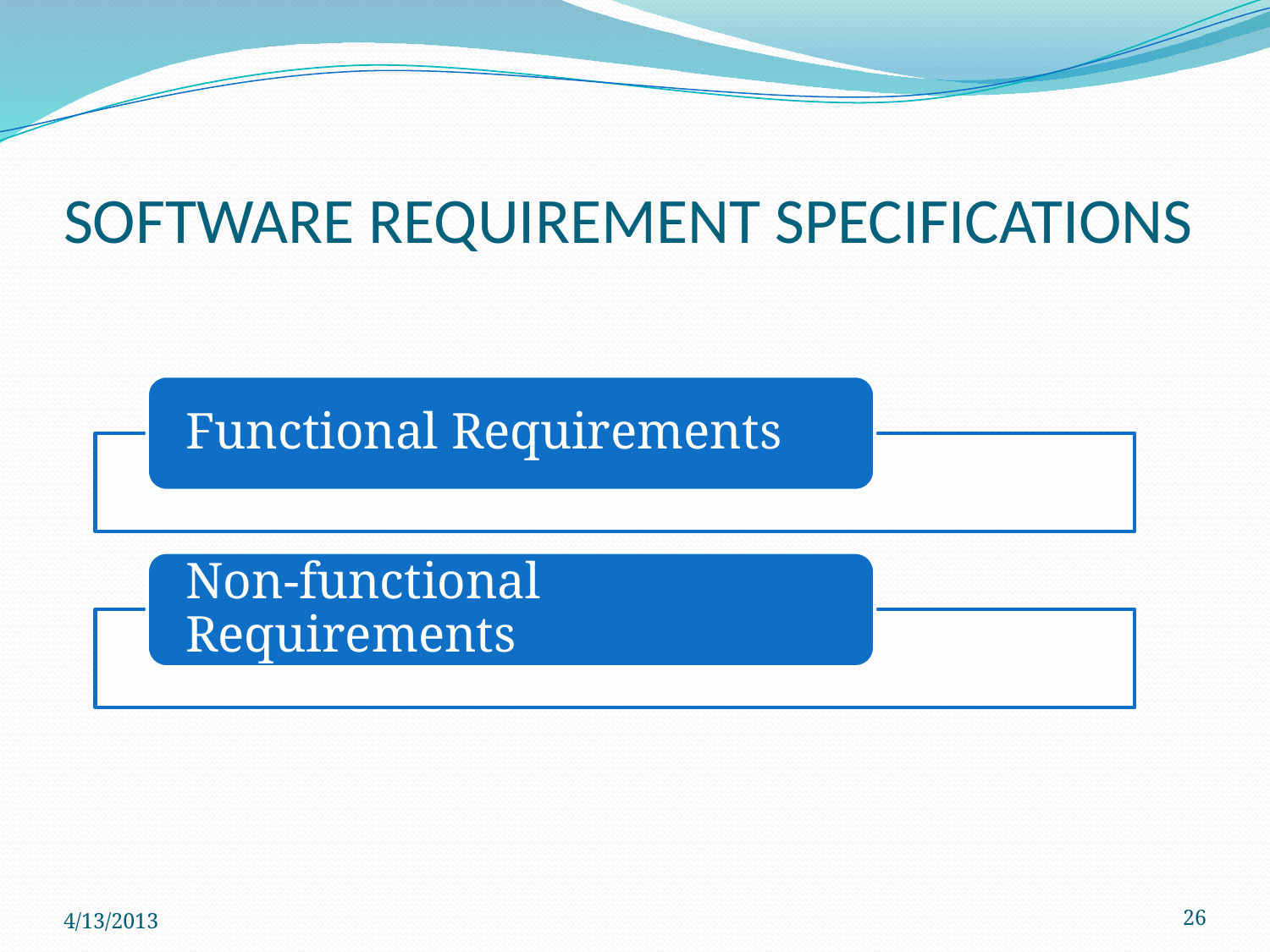

# SOFTWARE REQUIREMENT SPECIFICATIONS
Functional Requirements
Non-functional Requirements
4/13/2013
26